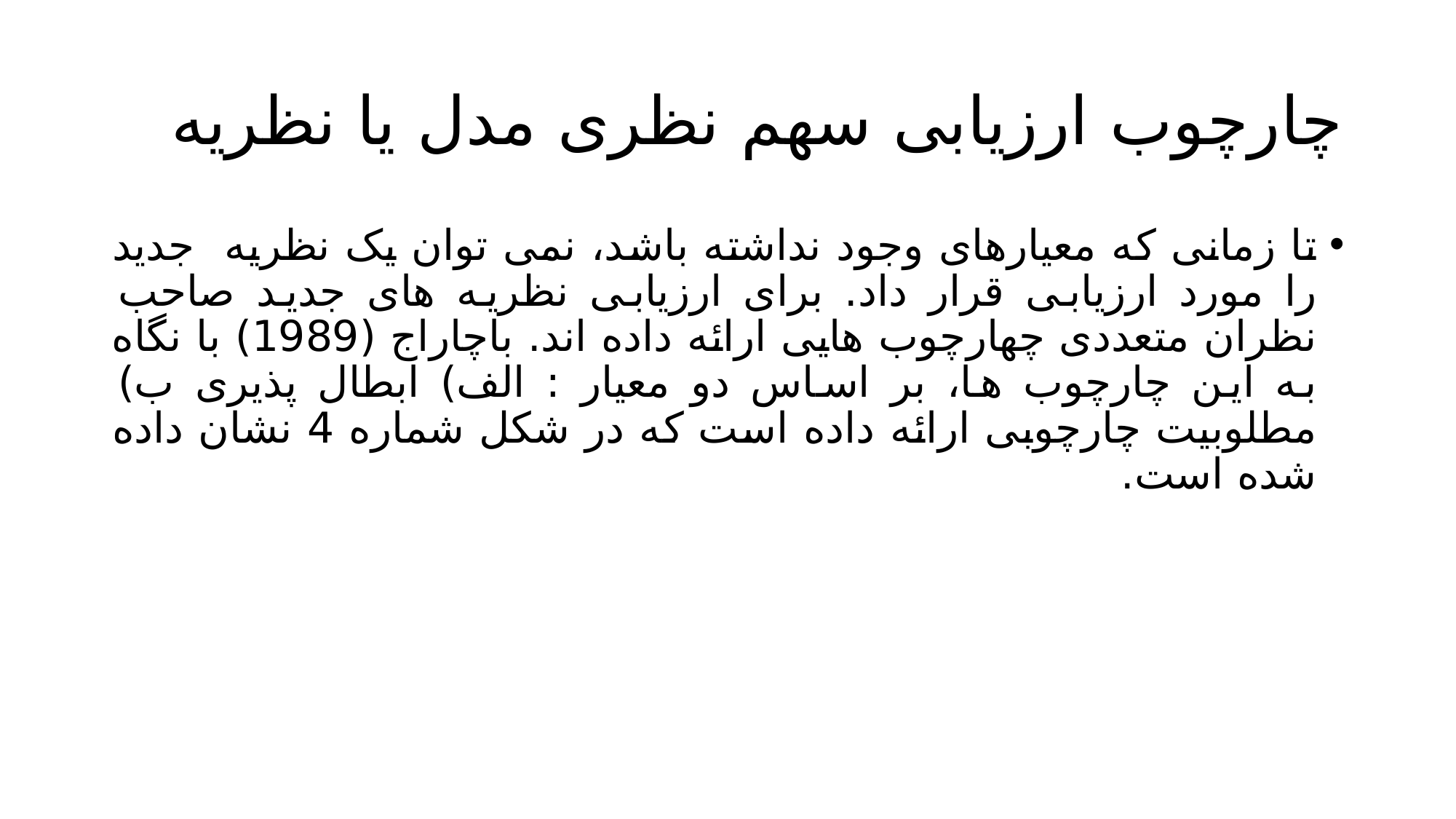

# چارچوب ارزیابی سهم نظری مدل یا نظریه
تا زمانی که معیارهای وجود نداشته باشد، نمی توان یک نظریه  جدید را مورد ارزیابی قرار داد. برای ارزیابی نظریه های جدید صاحب نظران متعددی چهارچوب هایی ارائه داده اند. باچاراج (1989) با نگاه به این چارچوب ها، بر اساس دو معیار : الف) ابطال پذیری ب) مطلوبیت چارچوبی ارائه داده است که در شکل شماره 4 نشان داده شده است.